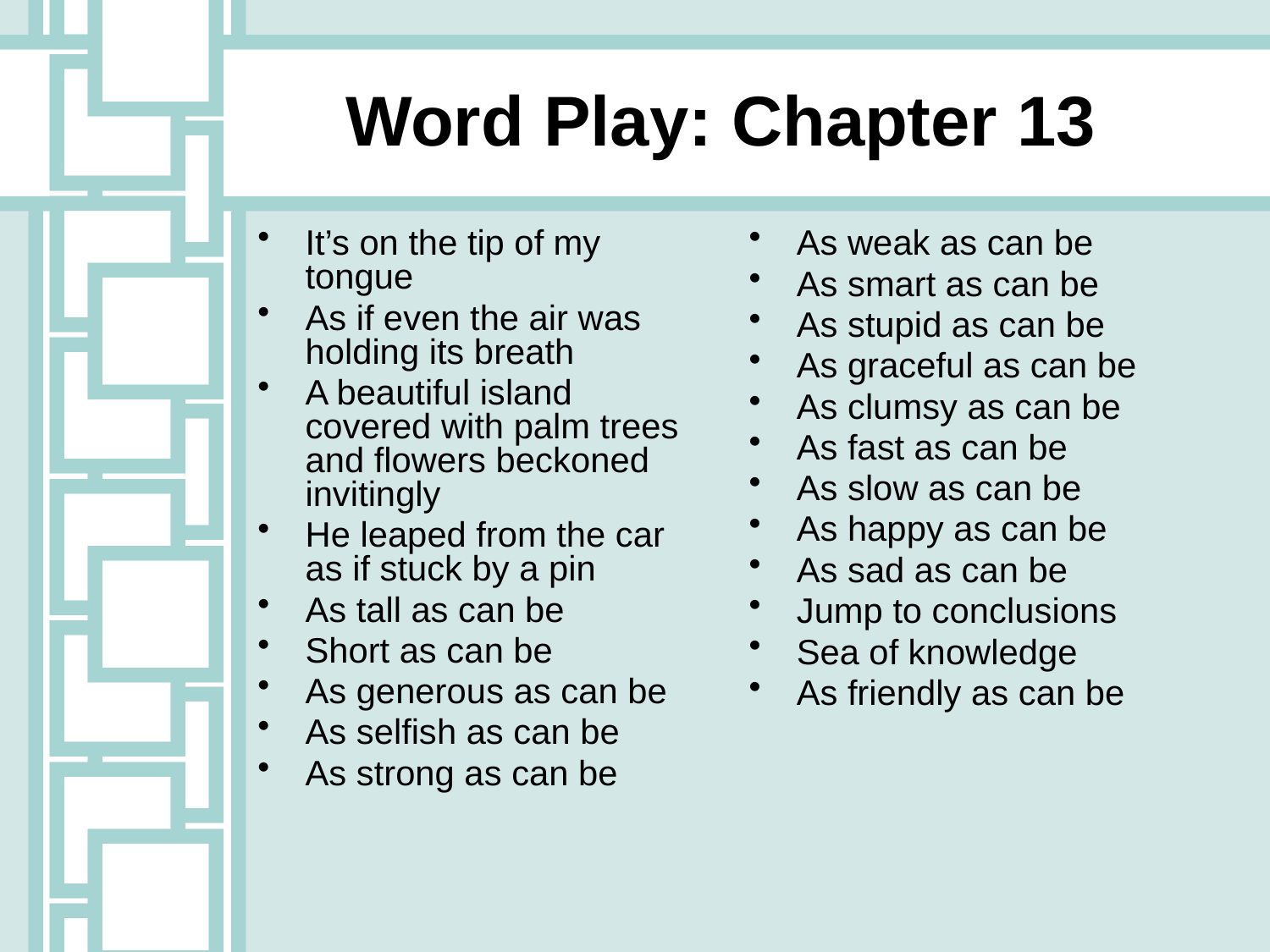

Word Play: Chapter 13
It’s on the tip of my tongue
As if even the air was holding its breath
A beautiful island covered with palm trees and flowers beckoned invitingly
He leaped from the car as if stuck by a pin
As tall as can be
Short as can be
As generous as can be
As selfish as can be
As strong as can be
As weak as can be
As smart as can be
As stupid as can be
As graceful as can be
As clumsy as can be
As fast as can be
As slow as can be
As happy as can be
As sad as can be
Jump to conclusions
Sea of knowledge
As friendly as can be